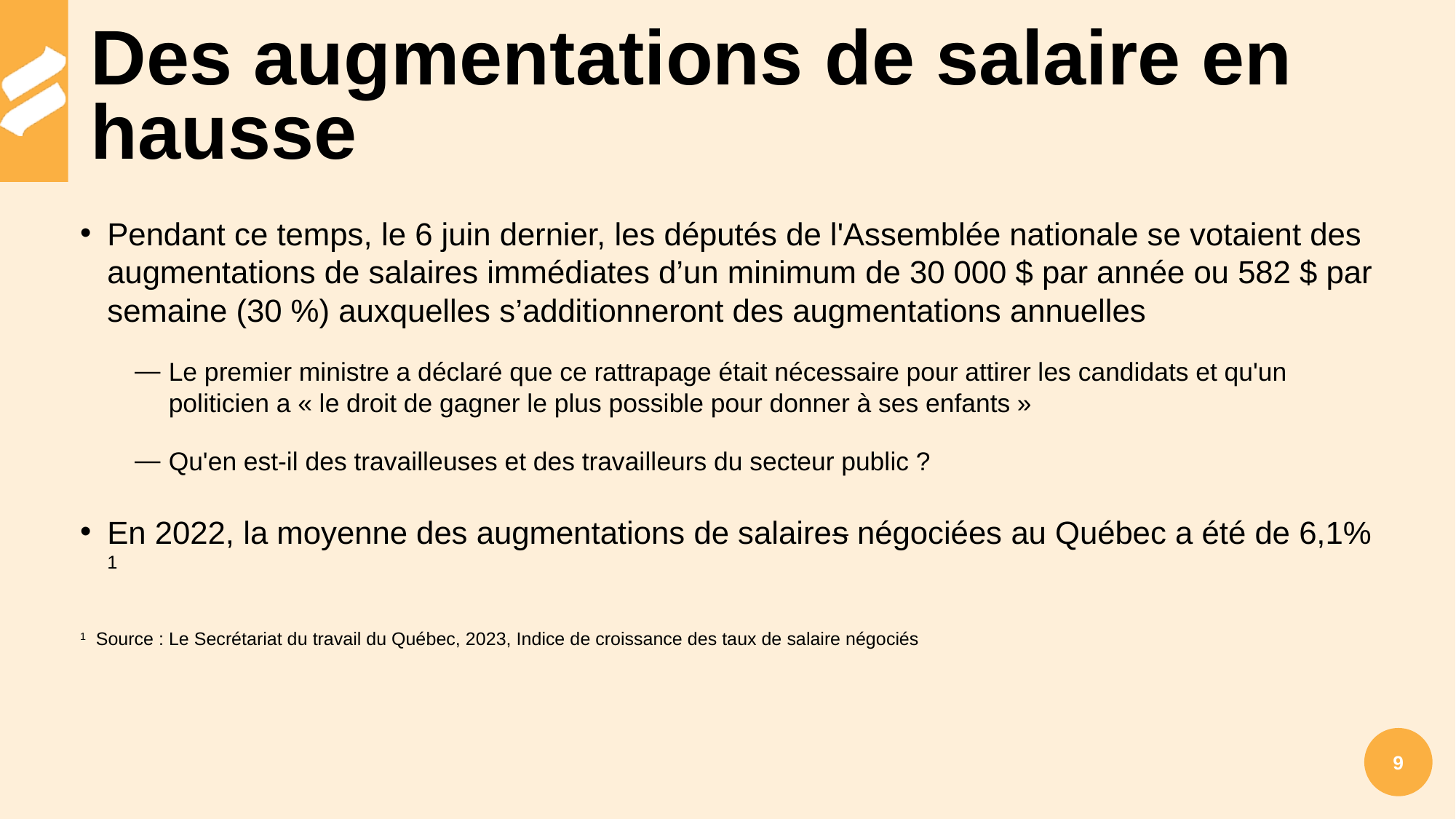

# Des augmentations de salaire en hausse
Pendant ce temps, le 6 juin dernier, les députés de l'Assemblée nationale se votaient des augmentations de salaires immédiates d’un minimum de 30 000 $ par année ou 582 $ par semaine (30 %) auxquelles s’additionneront des augmentations annuelles
Le premier ministre a déclaré que ce rattrapage était nécessaire pour attirer les candidats et qu'un politicien a « le droit de gagner le plus possible pour donner à ses enfants »
Qu'en est-il des travailleuses et des travailleurs du secteur public ?
En 2022, la moyenne des augmentations de salaires négociées au Québec a été de 6,1% 1
1  Source : Le Secrétariat du travail du Québec, 2023, Indice de croissance des taux de salaire négociés

9